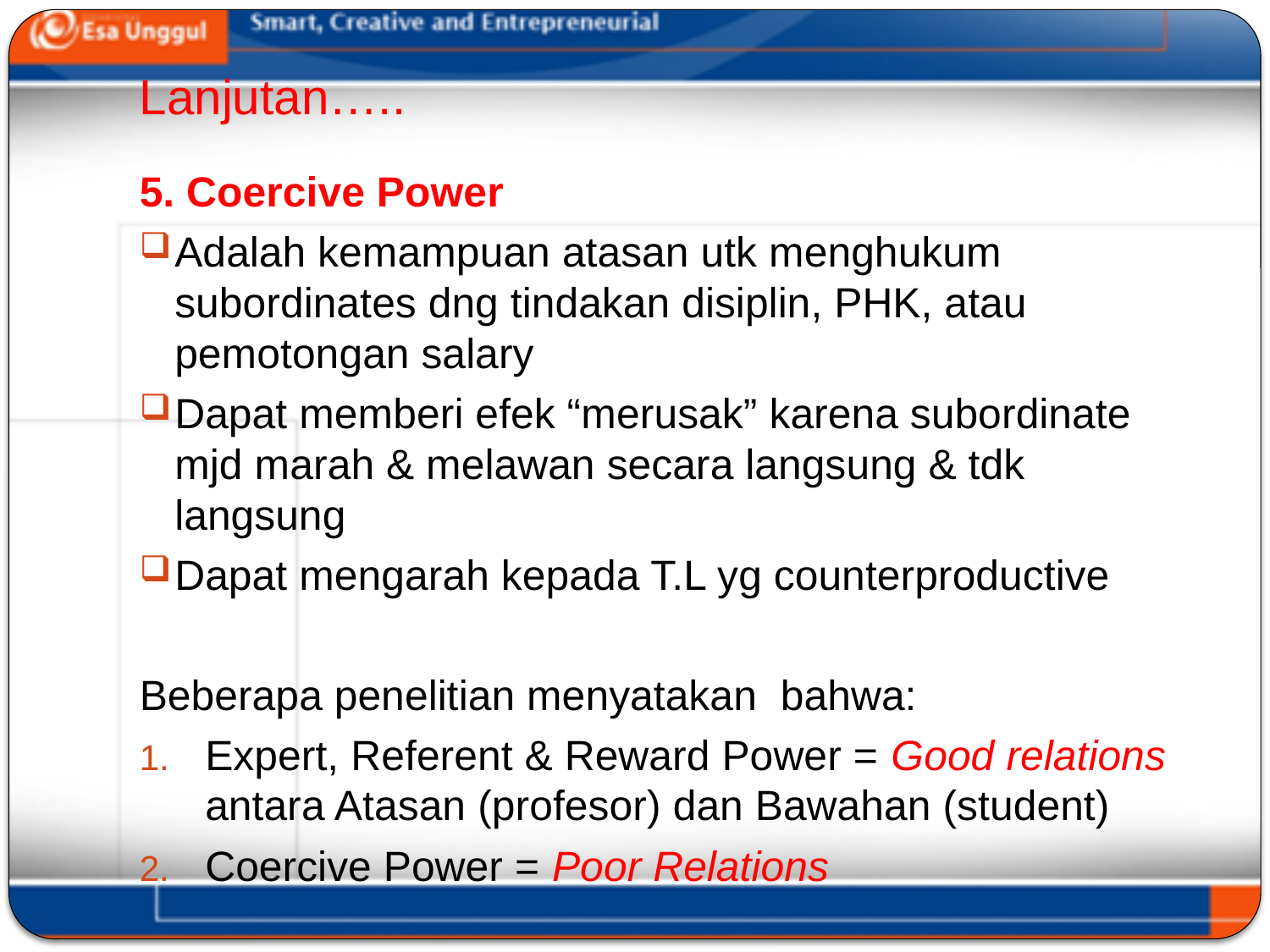

# Lanjutan…..
5. Coercive Power
Adalah kemampuan atasan utk menghukum subordinates dng tindakan disiplin, PHK, atau pemotongan salary
Dapat memberi efek “merusak” karena subordinate mjd marah & melawan secara langsung & tdk langsung
Dapat mengarah kepada T.L yg counterproductive

Beberapa penelitian menyatakan  bahwa:
Expert, Referent & Reward Power = Good relations antara Atasan (profesor) dan Bawahan (student)
Coercive Power = Poor Relations